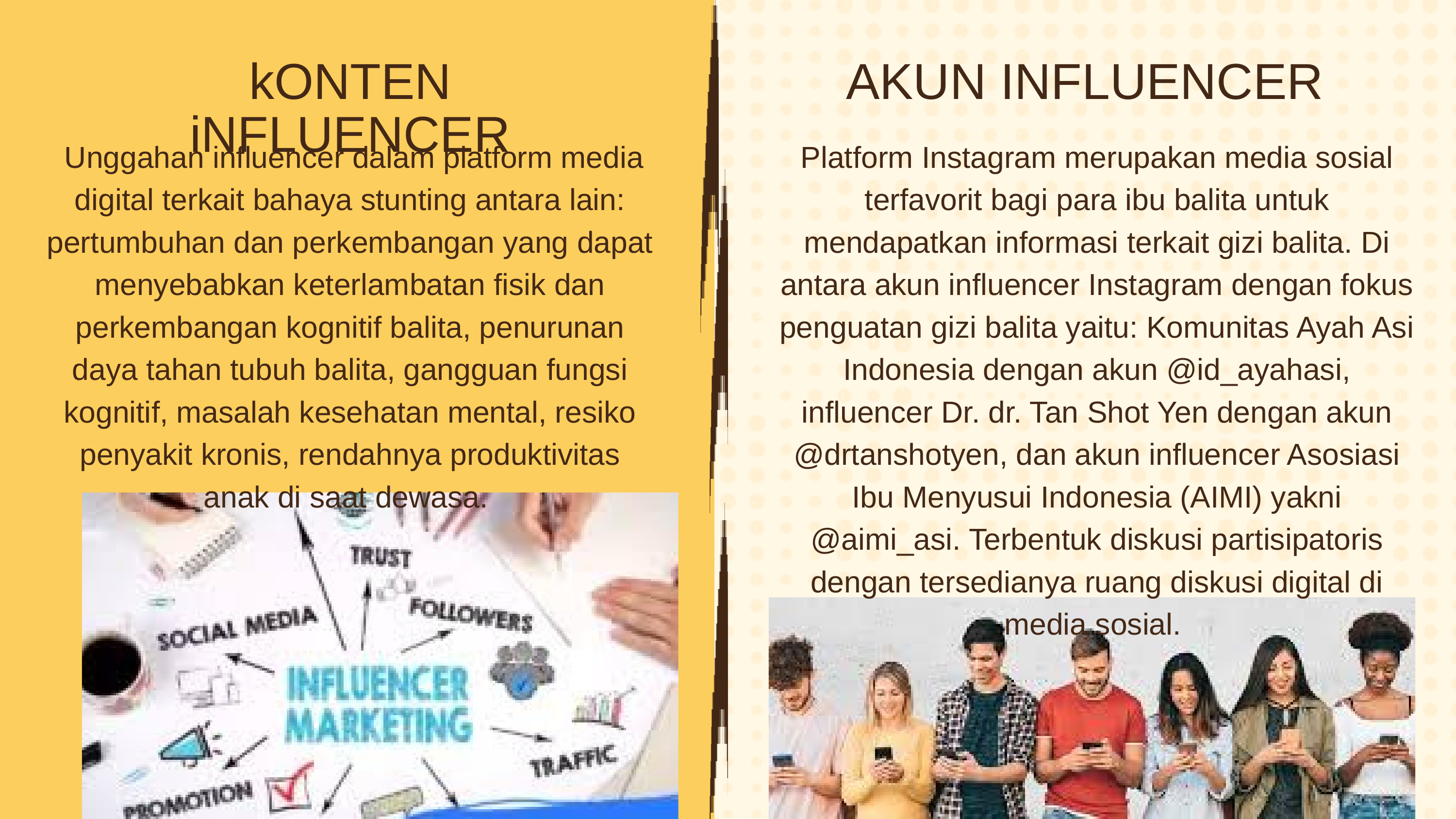

kONTEN iNFLUENCER
AKUN INFLUENCER
 Unggahan influencer dalam platform media digital terkait bahaya stunting antara lain: pertumbuhan dan perkembangan yang dapat menyebabkan keterlambatan fisik dan perkembangan kognitif balita, penurunan daya tahan tubuh balita, gangguan fungsi kognitif, masalah kesehatan mental, resiko penyakit kronis, rendahnya produktivitas anak di saat dewasa.
Platform Instagram merupakan media sosial terfavorit bagi para ibu balita untuk mendapatkan informasi terkait gizi balita. Di antara akun influencer Instagram dengan fokus penguatan gizi balita yaitu: Komunitas Ayah Asi Indonesia dengan akun @id_ayahasi, influencer Dr. dr. Tan Shot Yen dengan akun @drtanshotyen, dan akun influencer Asosiasi Ibu Menyusui Indonesia (AIMI) yakni @aimi_asi. Terbentuk diskusi partisipatoris dengan tersedianya ruang diskusi digital di media sosial.